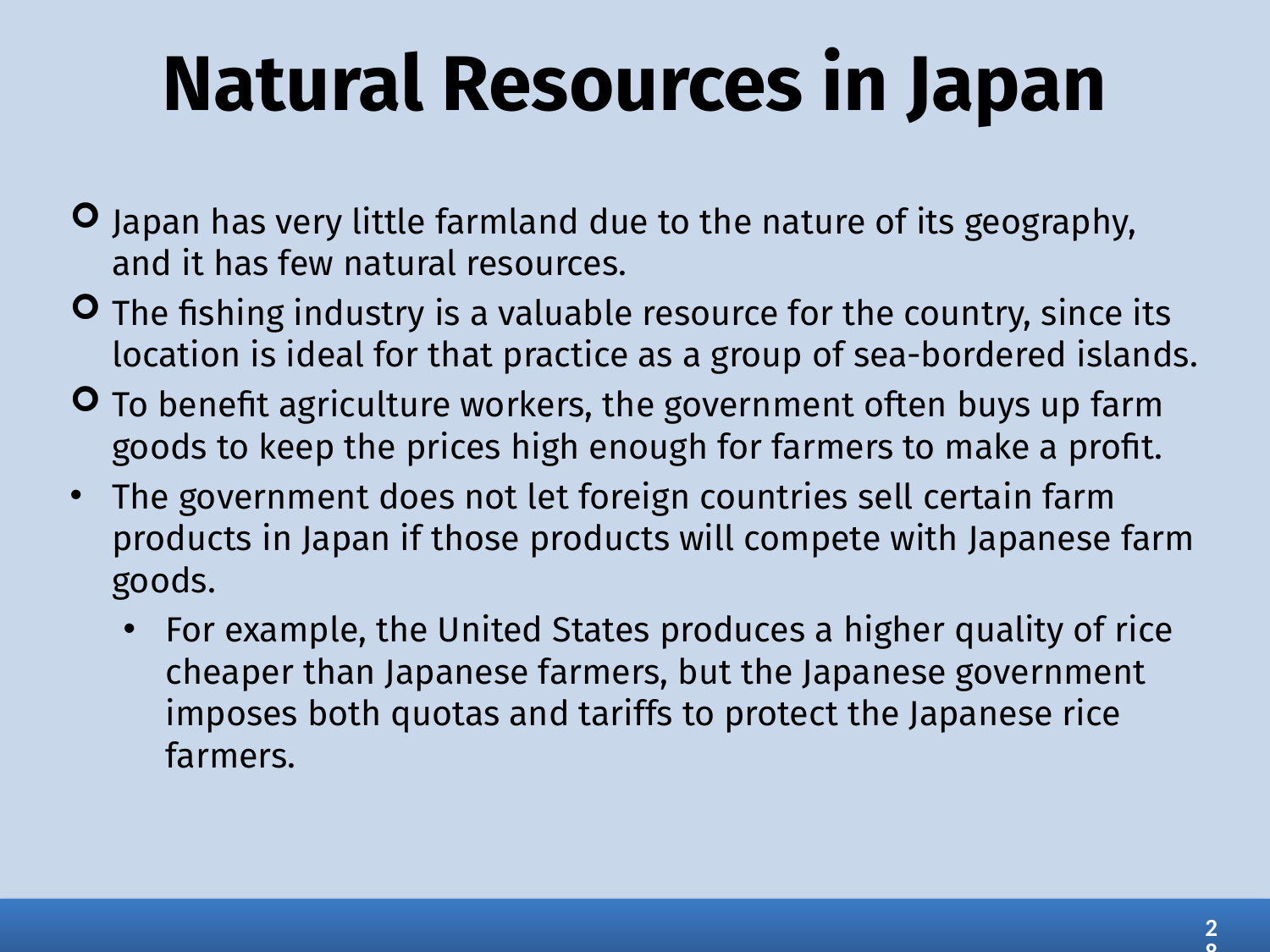

# Natural Resources in Japan
Japan has very little farmland due to the nature of its geography, and it has few natural resources.
The fishing industry is a valuable resource for the country, since its location is ideal for that practice as a group of sea-bordered islands.
To benefit agriculture workers, the government often buys up farm goods to keep the prices high enough for farmers to make a profit.
The government does not let foreign countries sell certain farm products in Japan if those products will compete with Japanese farm goods.
For example, the United States produces a higher quality of rice cheaper than Japanese farmers, but the Japanese government imposes both quotas and tariffs to protect the Japanese rice farmers.
28